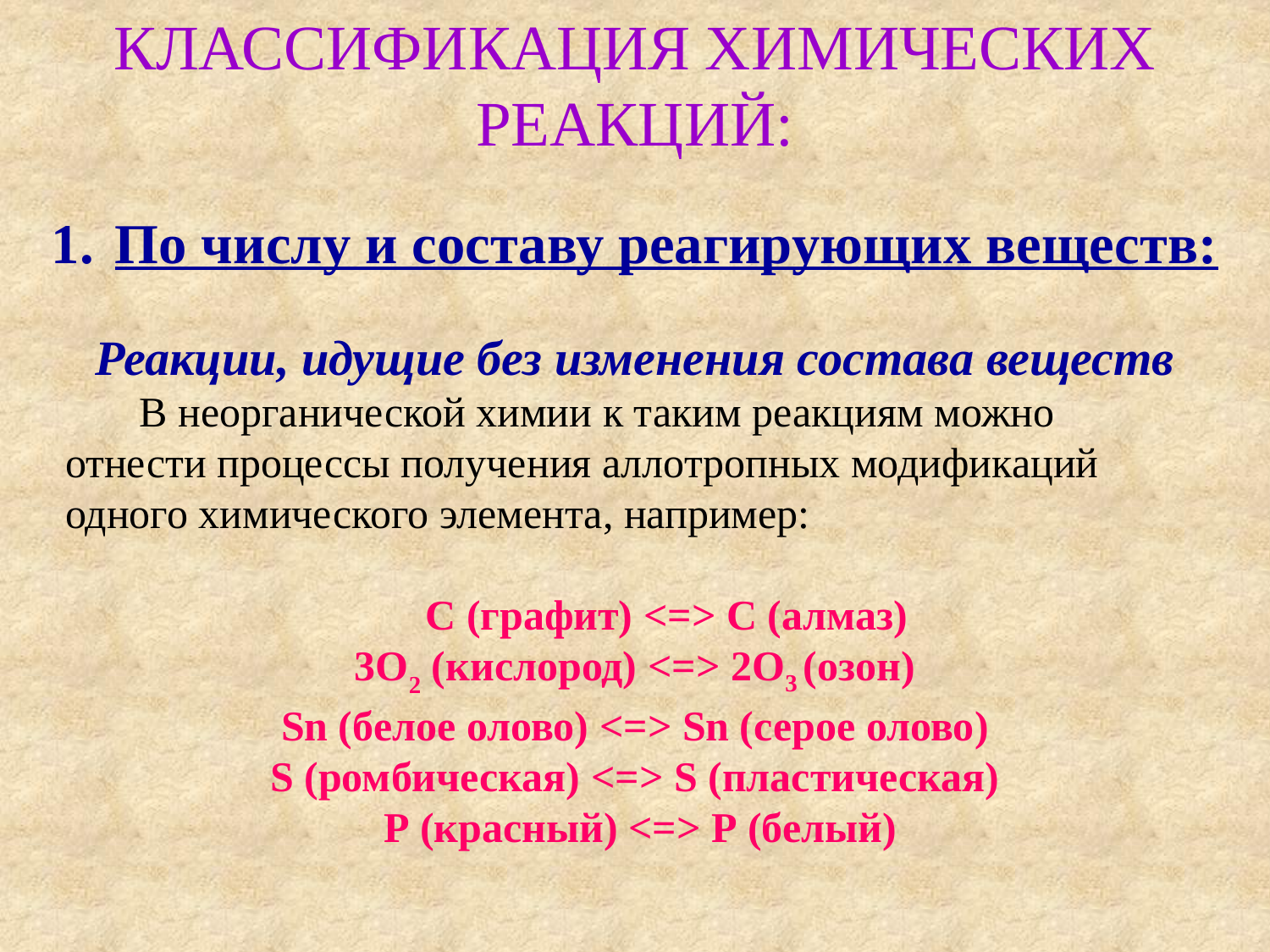

КЛАССИФИКАЦИЯ ХИМИЧЕСКИХ РЕАКЦИЙ:
По числу и составу реагирующих веществ:

Реакции, идущие без изменения состава веществ
            В неорганической химии к таким реакциям можно
     отнести процессы получения аллотропных модификаций
     одного химического элемента, например:

      С (графит) <=> С (алмаз)
3О2 (кислород) <=> 2О3 (озон)
Sn (белое олово) <=> Sn (серое олово)
S (ромбическая) <=> S (пластическая)
 Р (красный) <=> Р (белый)